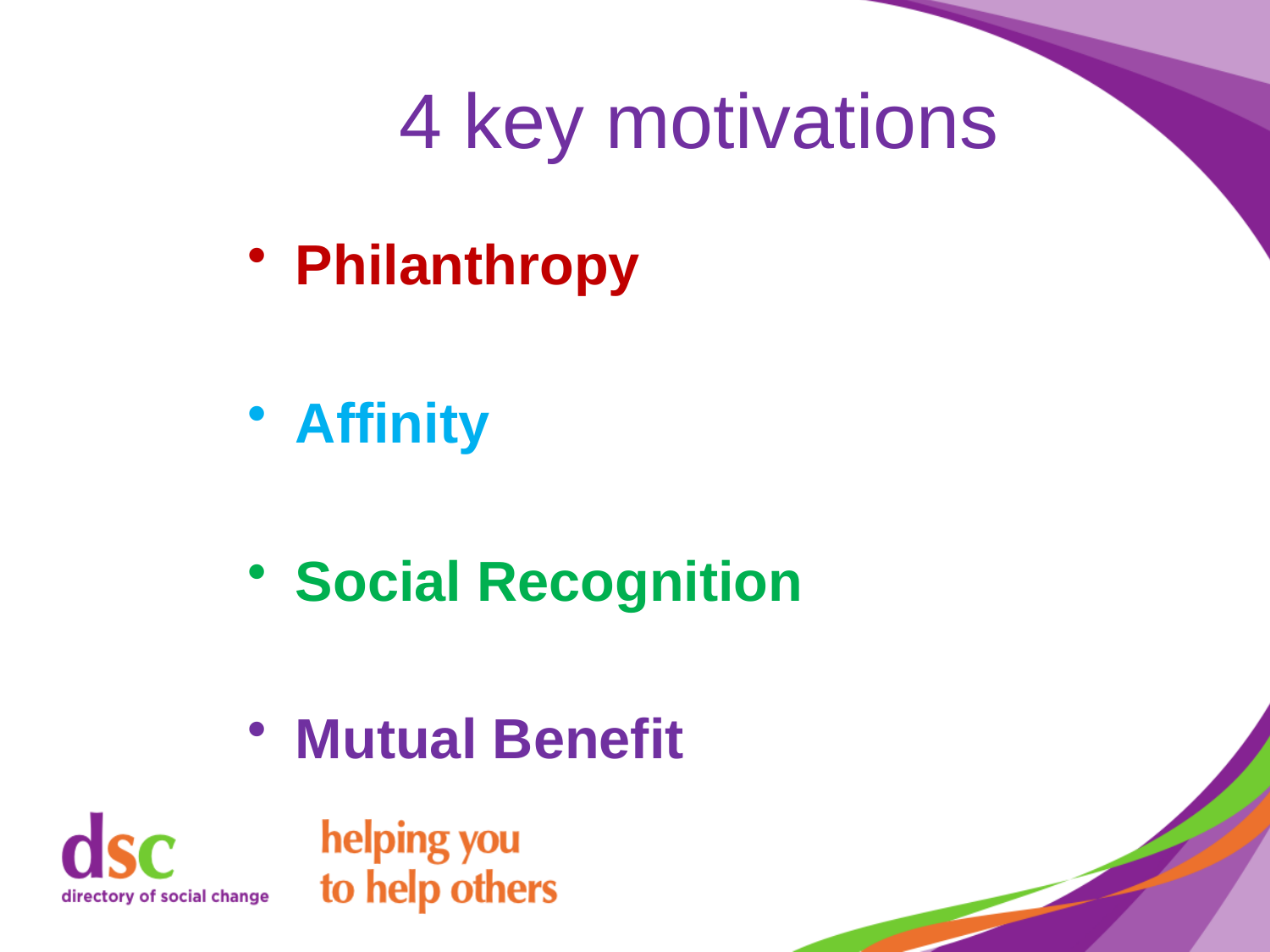

# 4 key motivations
Philanthropy

Affinity

Social Recognition

Mutual Benefit